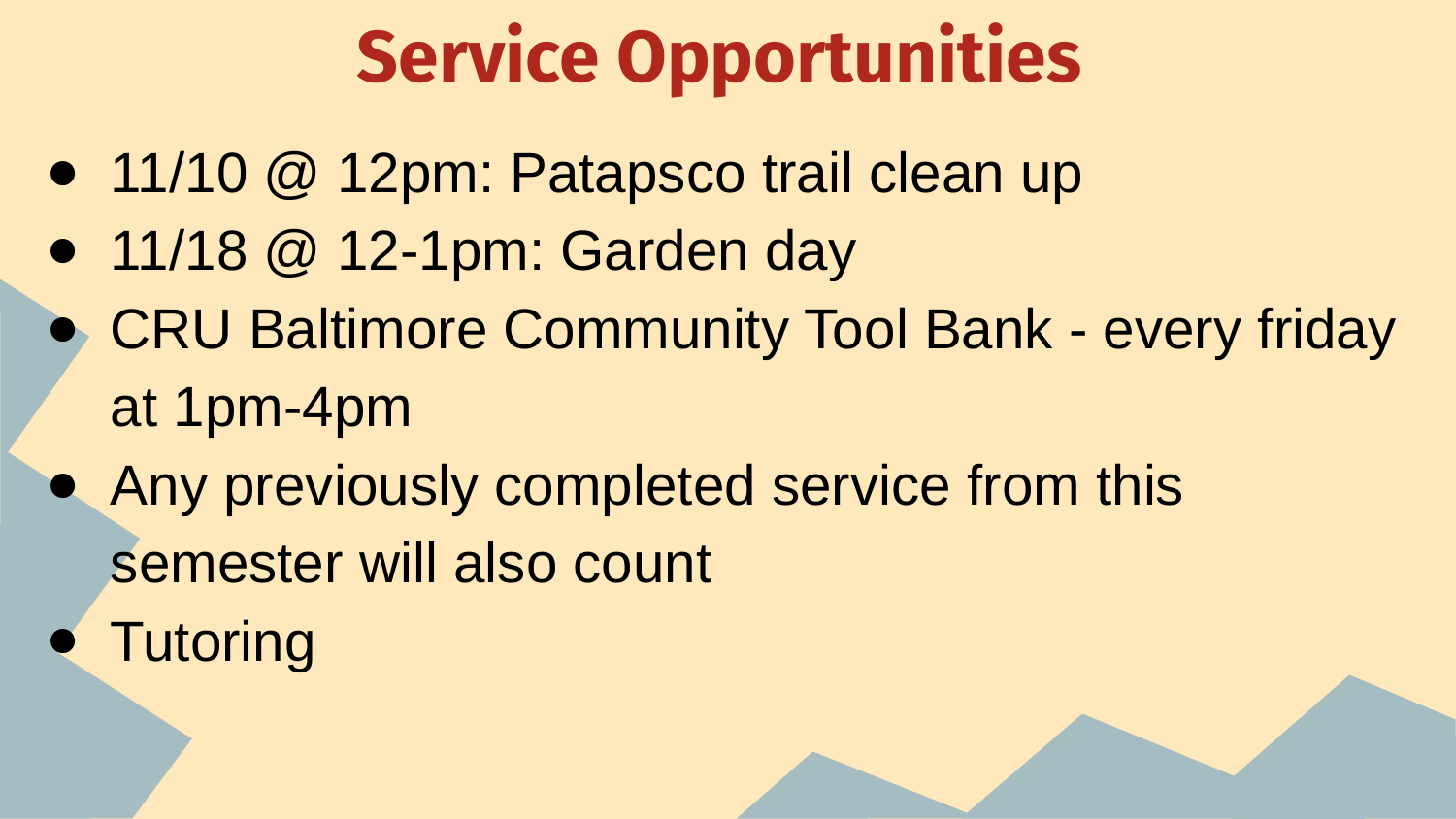

# Service Opportunities
11/10 @ 12pm: Patapsco trail clean up
11/18 @ 12-1pm: Garden day
CRU Baltimore Community Tool Bank - every friday at 1pm-4pm
Any previously completed service from this semester will also count
Tutoring